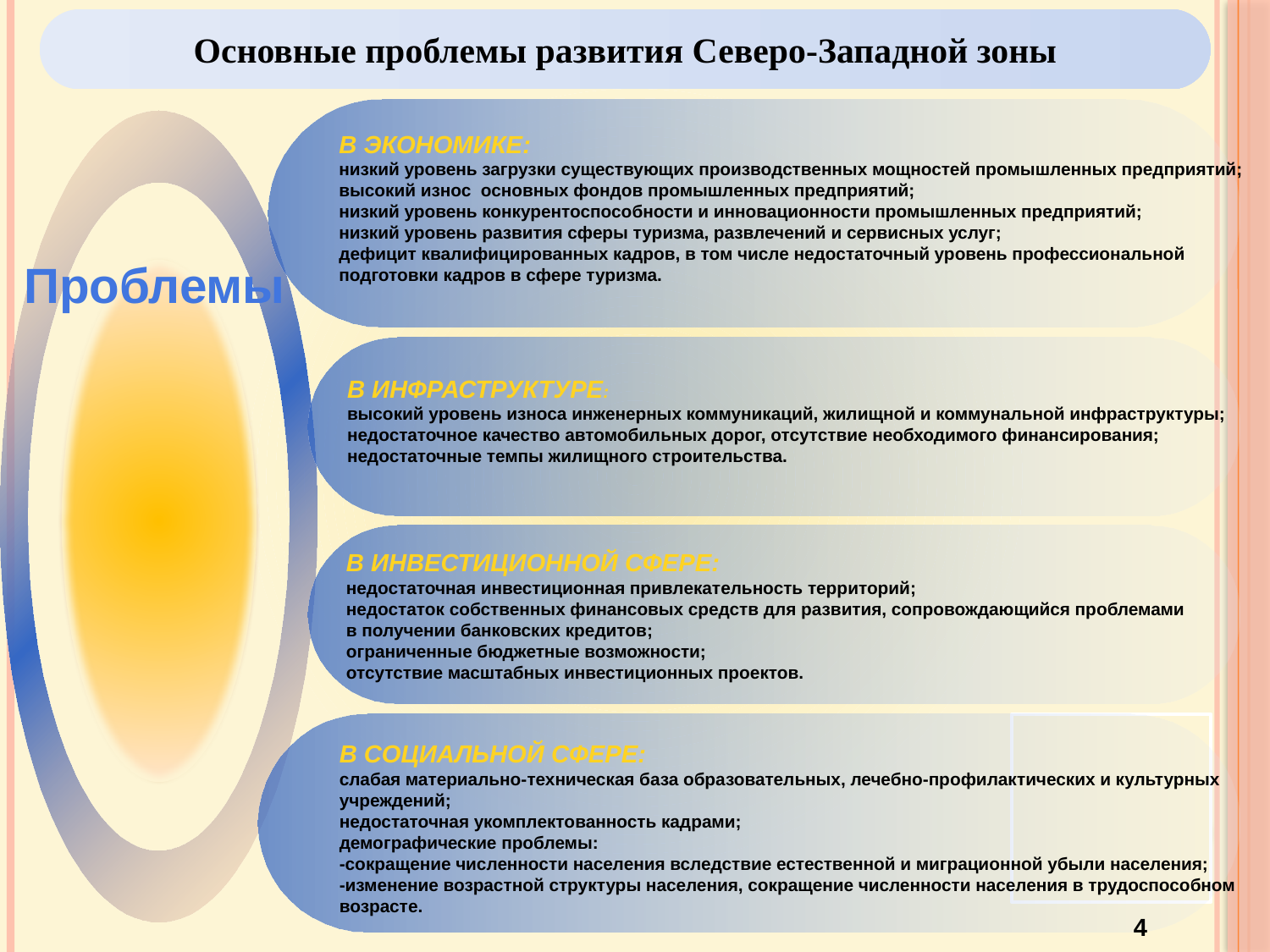

Основные проблемы развития Северо-Западной зоны

в экономике:
низкий уровень загрузки существующих производственных мощностей промышленных предприятий;
высокий износ  основных фондов промышленных предприятий;
низкий уровень конкурентоспособности и инновационности промышленных предприятий;
низкий уровень развития сферы туризма, развлечений и сервисных услуг;
дефицит квалифицированных кадров, в том числе недостаточный уровень профессиональной
подготовки кадров в сфере туризма.

Проблемы

в инвестиционной сфере:
недостаточная инвестиционная привлекательность территорий;
недостаток собственных финансовых средств для развития, сопровождающийся проблемами
в получении банковских кредитов;
ограниченные бюджетные возможности;
отсутствие масштабных инвестиционных проектов.

в социальной сфере:
слабая материально-техническая база образовательных, лечебно-профилактических и культурных
учреждений;
недостаточная укомплектованность кадрами;
демографические проблемы:
-сокращение численности населения вследствие естественной и миграционной убыли населения;
-изменение возрастной структуры населения, сокращение численности населения в трудоспособном
возрасте.

в инфраструктуре:
высокий уровень износа инженерных коммуникаций, жилищной и коммунальной инфраструктуры;
недостаточное качество автомобильных дорог, отсутствие необходимого финансирования;
недостаточные темпы жилищного строительства.

4